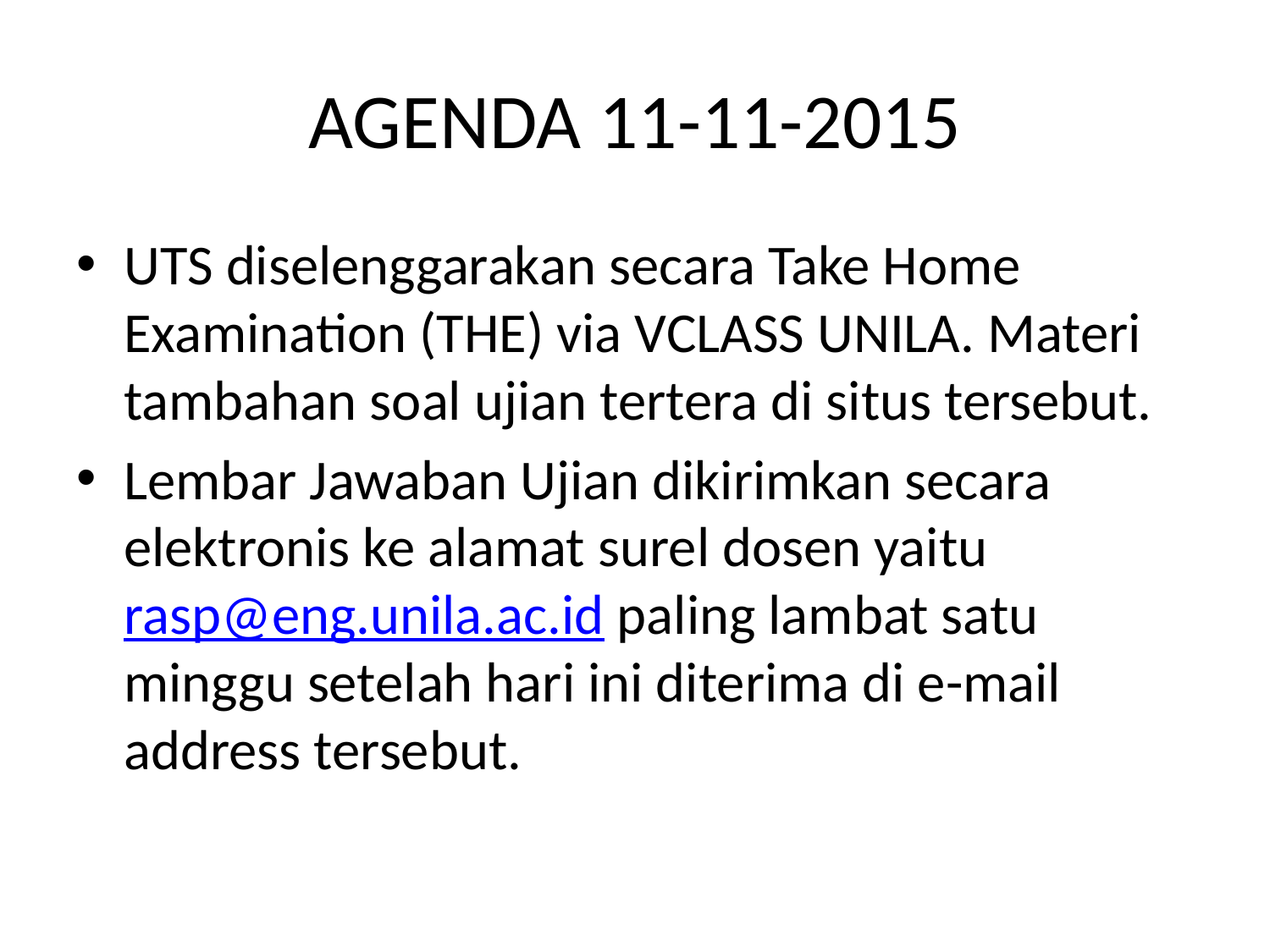

# AGENDA 11-11-2015
UTS diselenggarakan secara Take Home Examination (THE) via VCLASS UNILA. Materi tambahan soal ujian tertera di situs tersebut.
Lembar Jawaban Ujian dikirimkan secara elektronis ke alamat surel dosen yaitu rasp@eng.unila.ac.id paling lambat satu minggu setelah hari ini diterima di e-mail address tersebut.